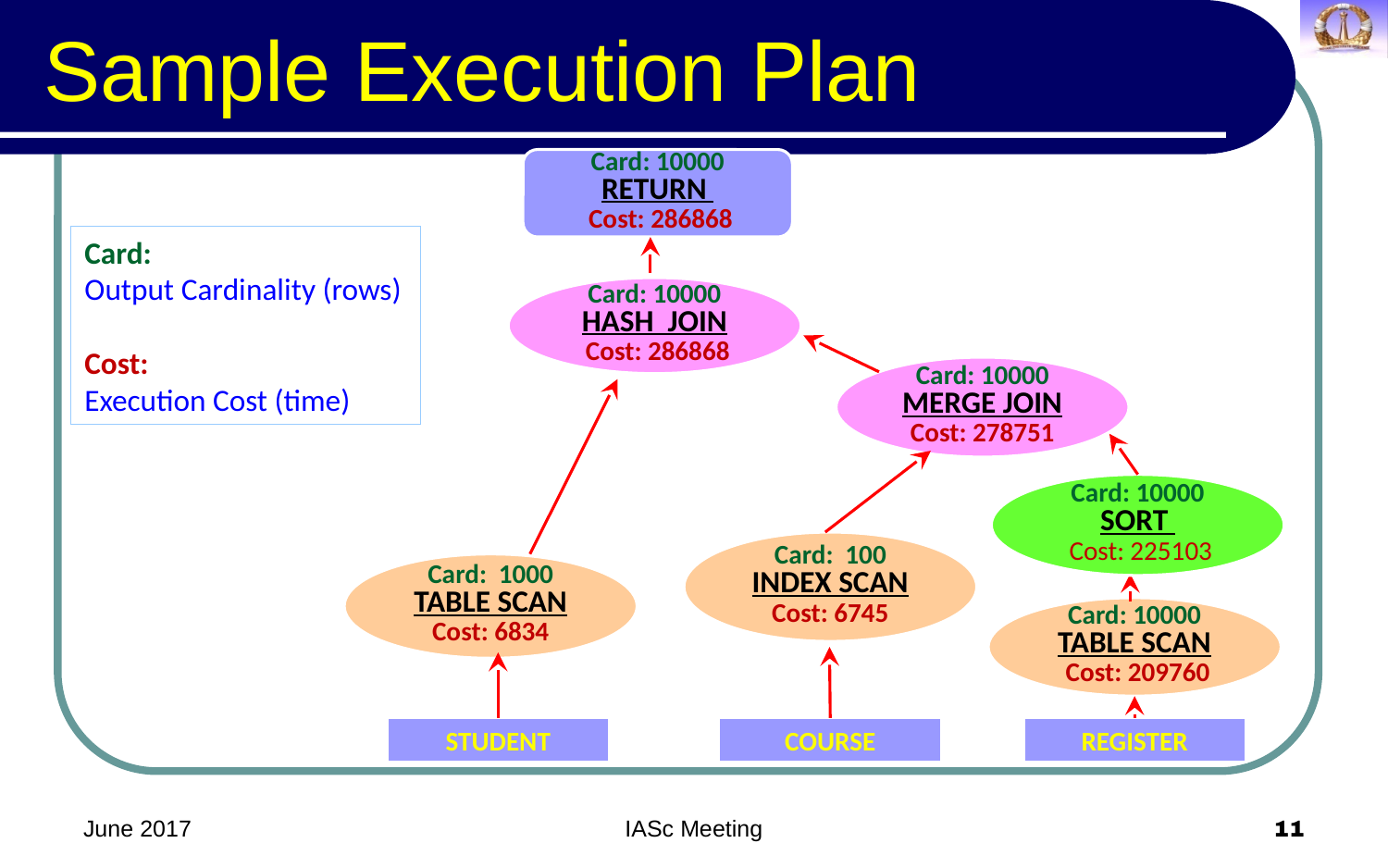

# Sample Execution Plan
Card: 10000
RETURN
 Cost: 286868
Card: 10000
HASH  JOIN
 Cost: 286868
Card: 10000
MERGE JOIN
Cost: 278751
Card: 10000
SORT
 Cost: 225103
Card:  100
INDEX SCAN
Cost: 6745
Card:  1000
TABLE SCAN
Cost: 6834
Card: 10000
TABLE SCAN
 Cost: 209760
STUDENT
COURSE
REGISTER
Card:
Output Cardinality (rows)

Cost:
Execution Cost (time)
June 2017
IASc Meeting
11